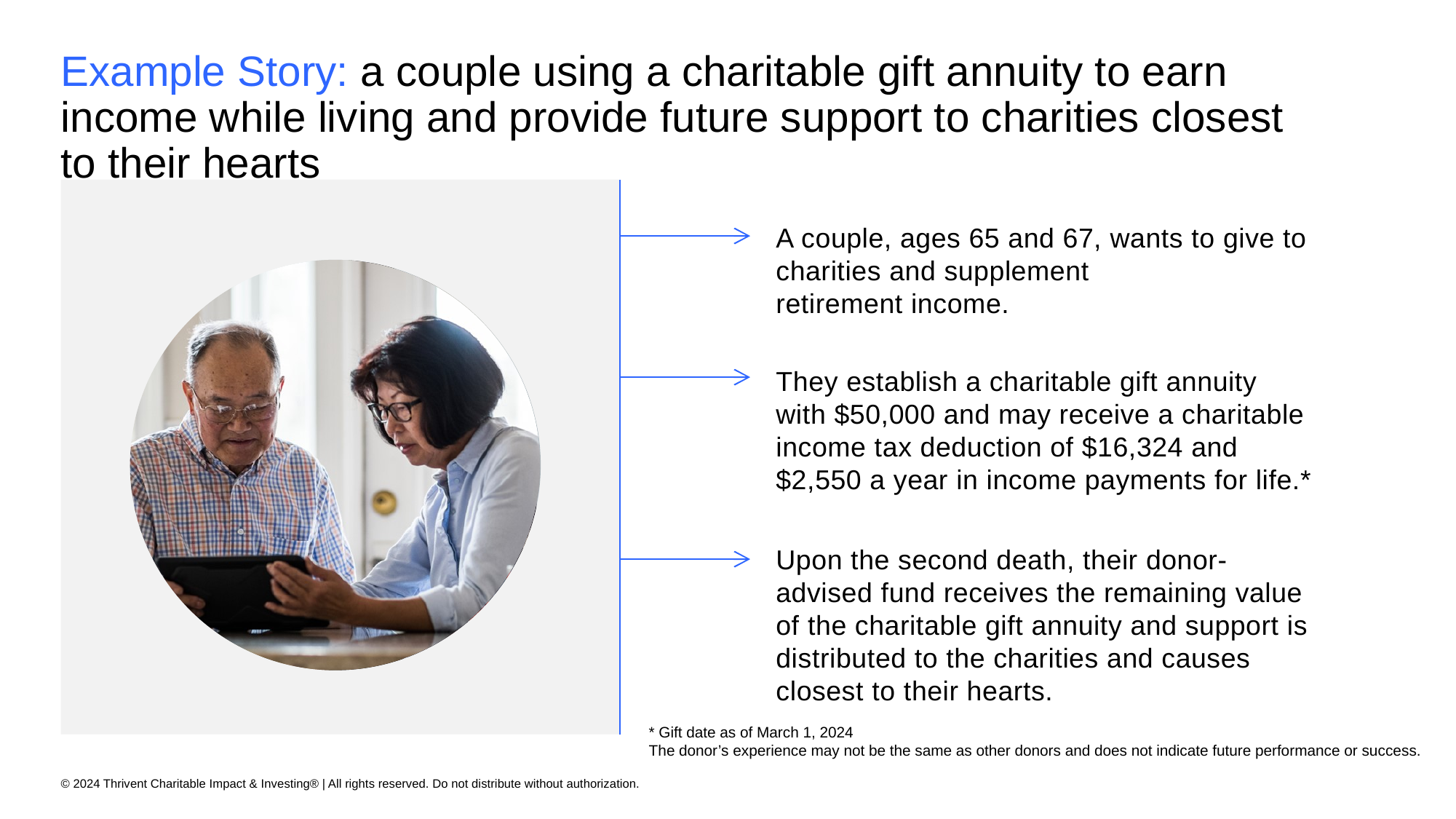

# Example Story: a couple using a charitable gift annuity to earn income while living and provide future support to charities closest to their hearts

A couple, ages 65 and 67, wants to give to charities and supplement
retirement income.

They establish a charitable gift annuity with $50,000 and may receive a charitable income tax deduction of $16,324 and $2,550 a year in income payments for life.*
Upon the second death, their donor-advised fund receives the remaining value of the charitable gift annuity and support is distributed to the charities and causes closest to their hearts.
* Gift date as of March 1, 2024
The donor’s experience may not be the same as other donors and does not indicate future performance or success.
© 2024 Thrivent Charitable Impact & Investing® | All rights reserved. Do not distribute without authorization.